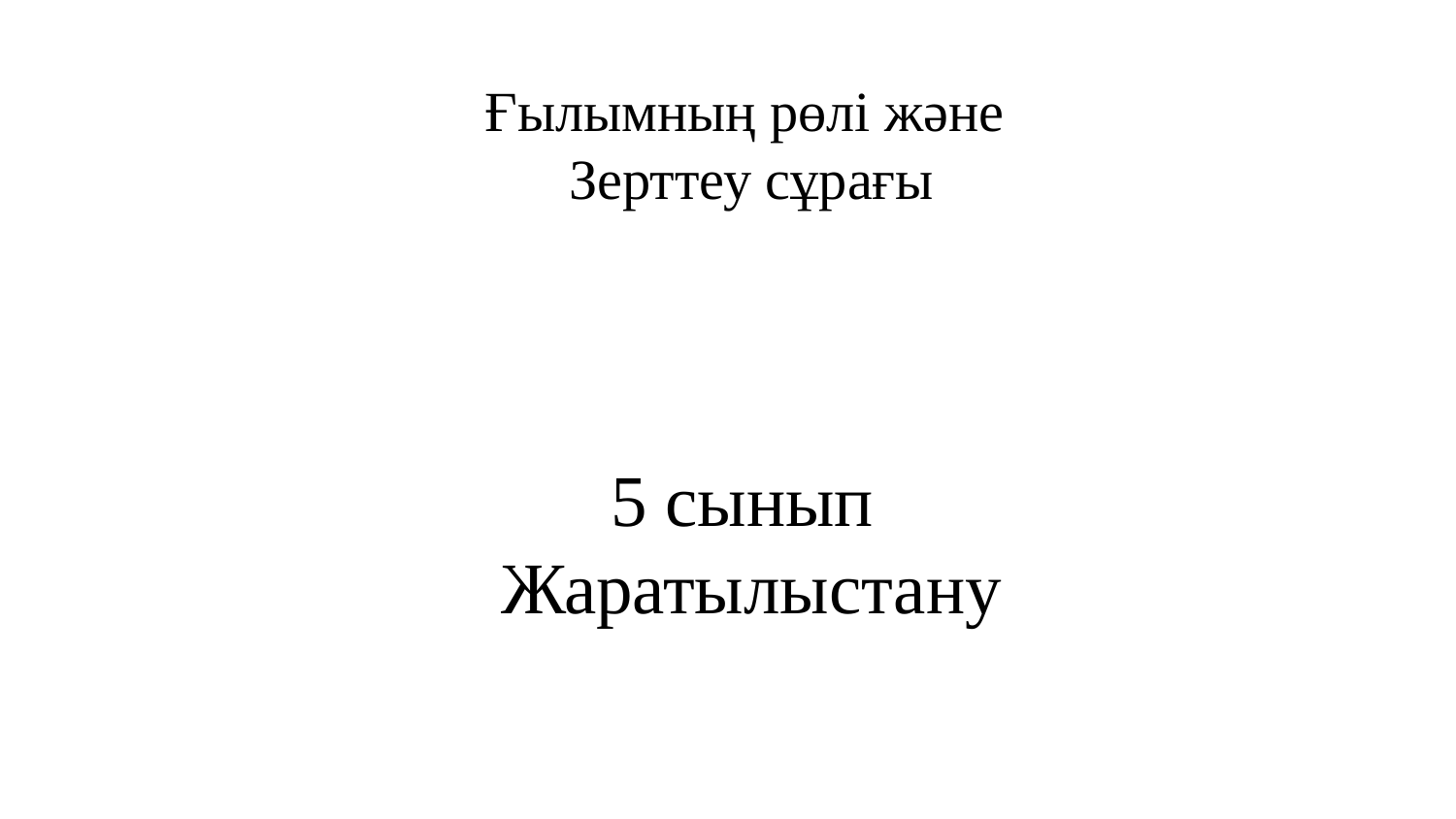

Ғылымның рөлі және
Зерттеу сұрағы

5 сынып
Жаратылыстану